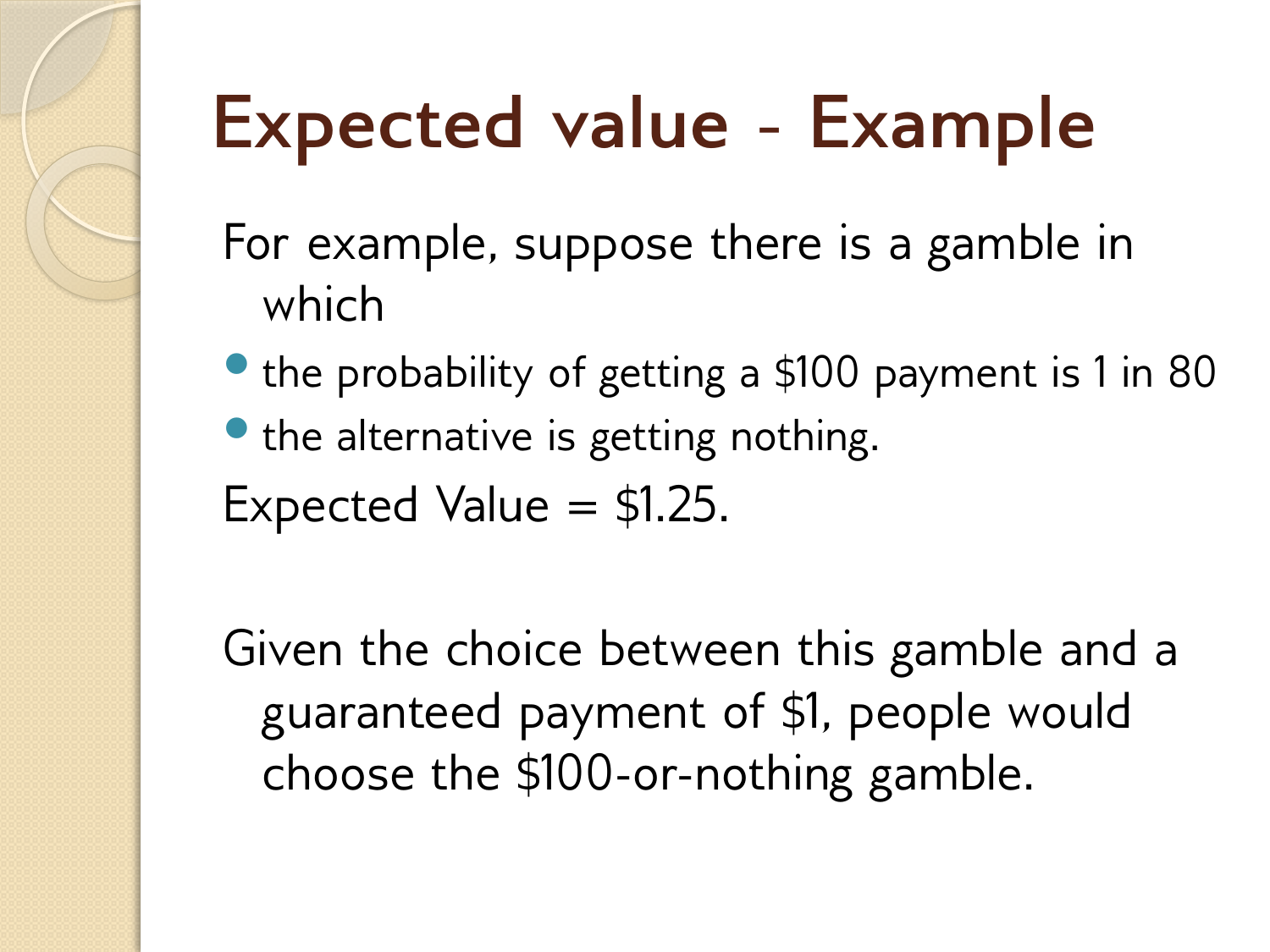

# Expected value - Example
For example, suppose there is a gamble in which
the probability of getting a $100 payment is 1 in 80
the alternative is getting nothing.
Expected Value = $1.25.

Given the choice between this gamble and a guaranteed payment of $1, people would choose the $100-or-nothing gamble.